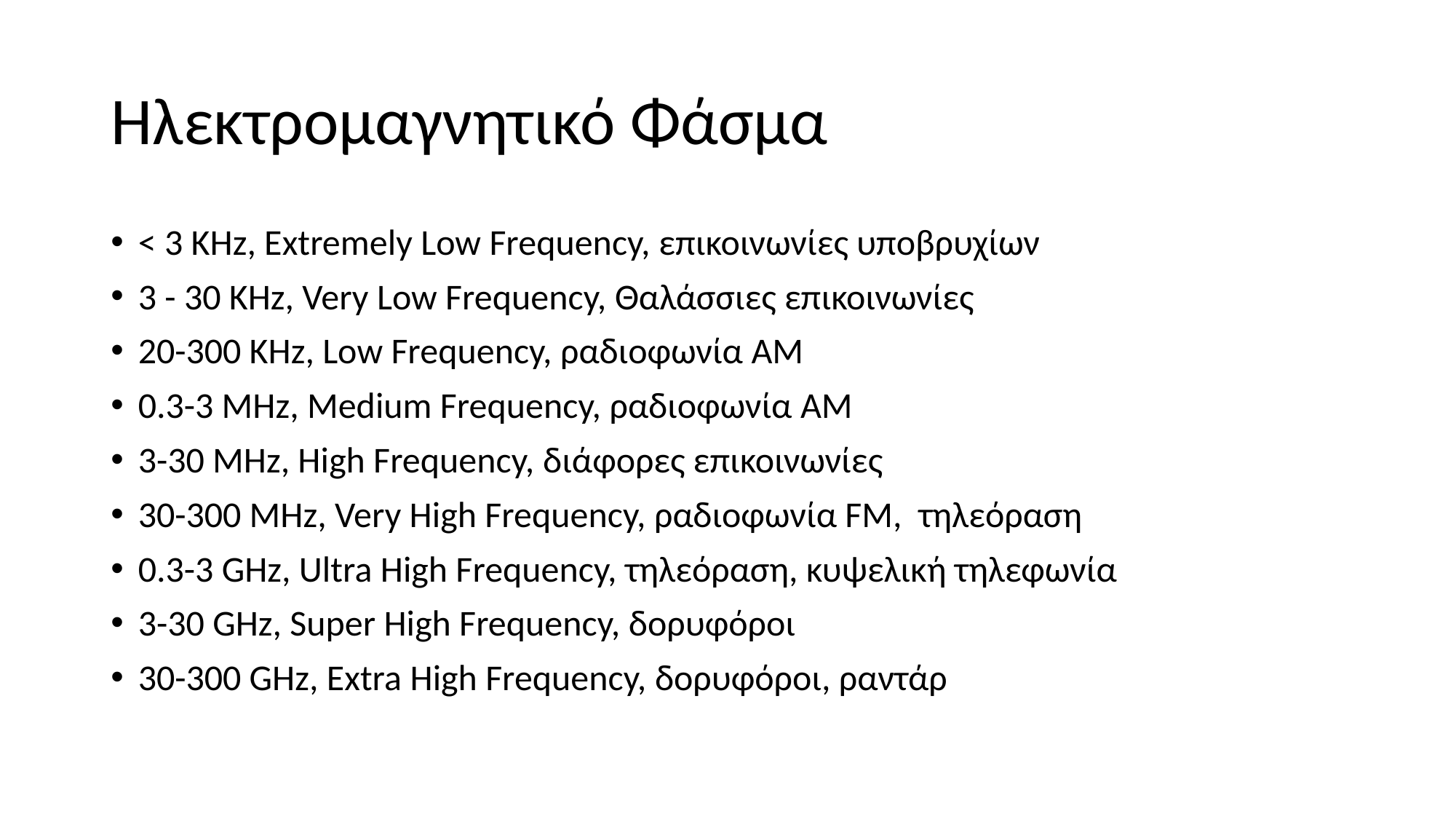

# Ηλεκτρομαγνητικό Φάσμα
< 3 KHz, Extremely Low Frequency, επικοινωνίες υποβρυχίων
3 - 30 KHz, Very Low Frequency, Θαλάσσιες επικοινωνίες
20-300 KHz, Low Frequency, ραδιοφωνία AM
0.3-3 MHz, Medium Frequency, ραδιοφωνία AM
3-30 MHz, High Frequency, διάφορες επικοινωνίες
30-300 MHz, Very High Frequency, ραδιοφωνία FM,  τηλεόραση
0.3-3 GHz, Ultra High Frequency, τηλεόραση, κυψελική τηλεφωνία
3-30 GHz, Super High Frequency, δορυφόροι
30-300 GHz, Extra High Frequency, δορυφόροι, ραντάρ